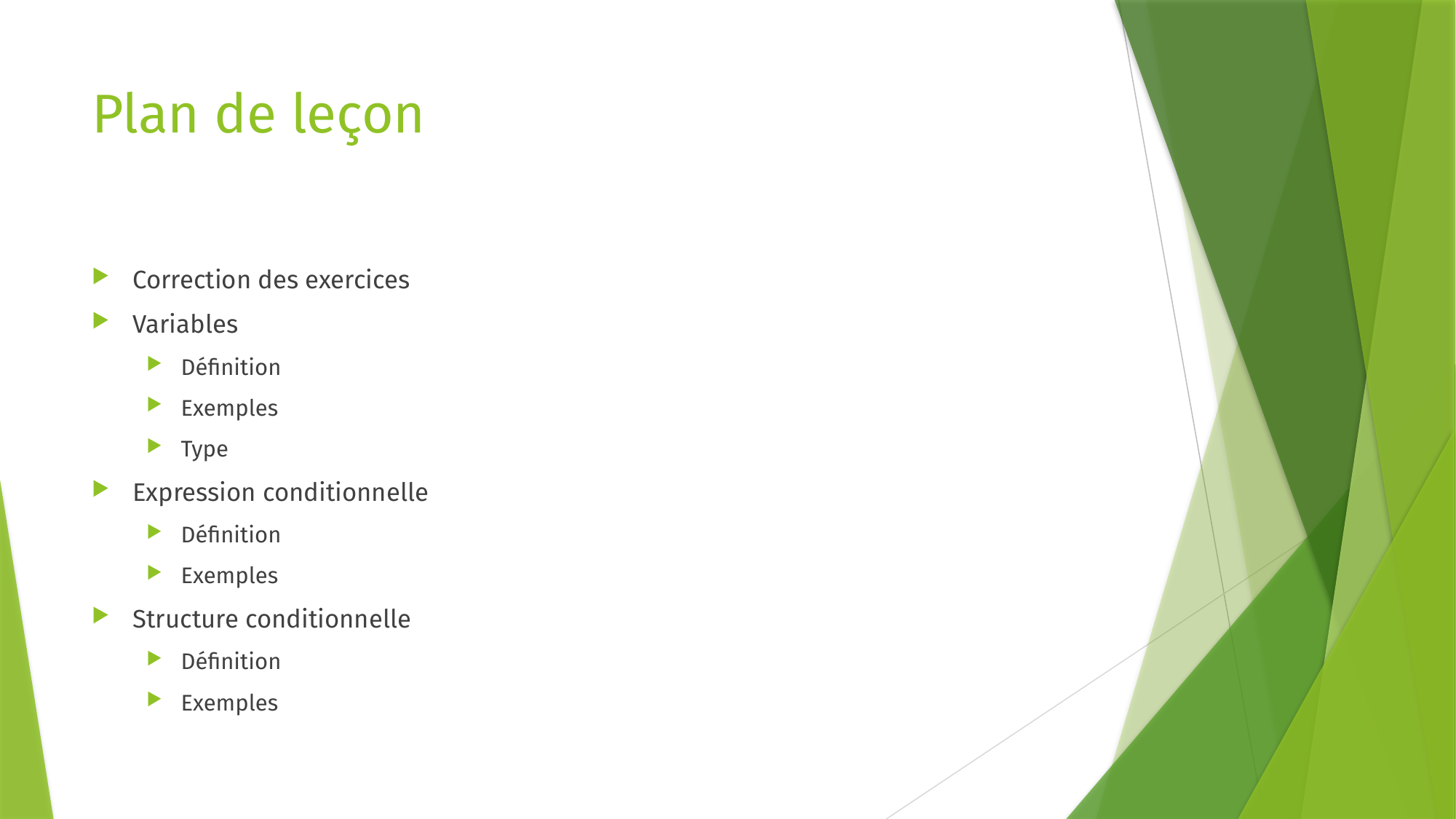

# Plan de leçon
Correction des exercices
Variables
Définition
Exemples
Type
Expression conditionnelle
Définition
Exemples
Structure conditionnelle
Définition
Exemples